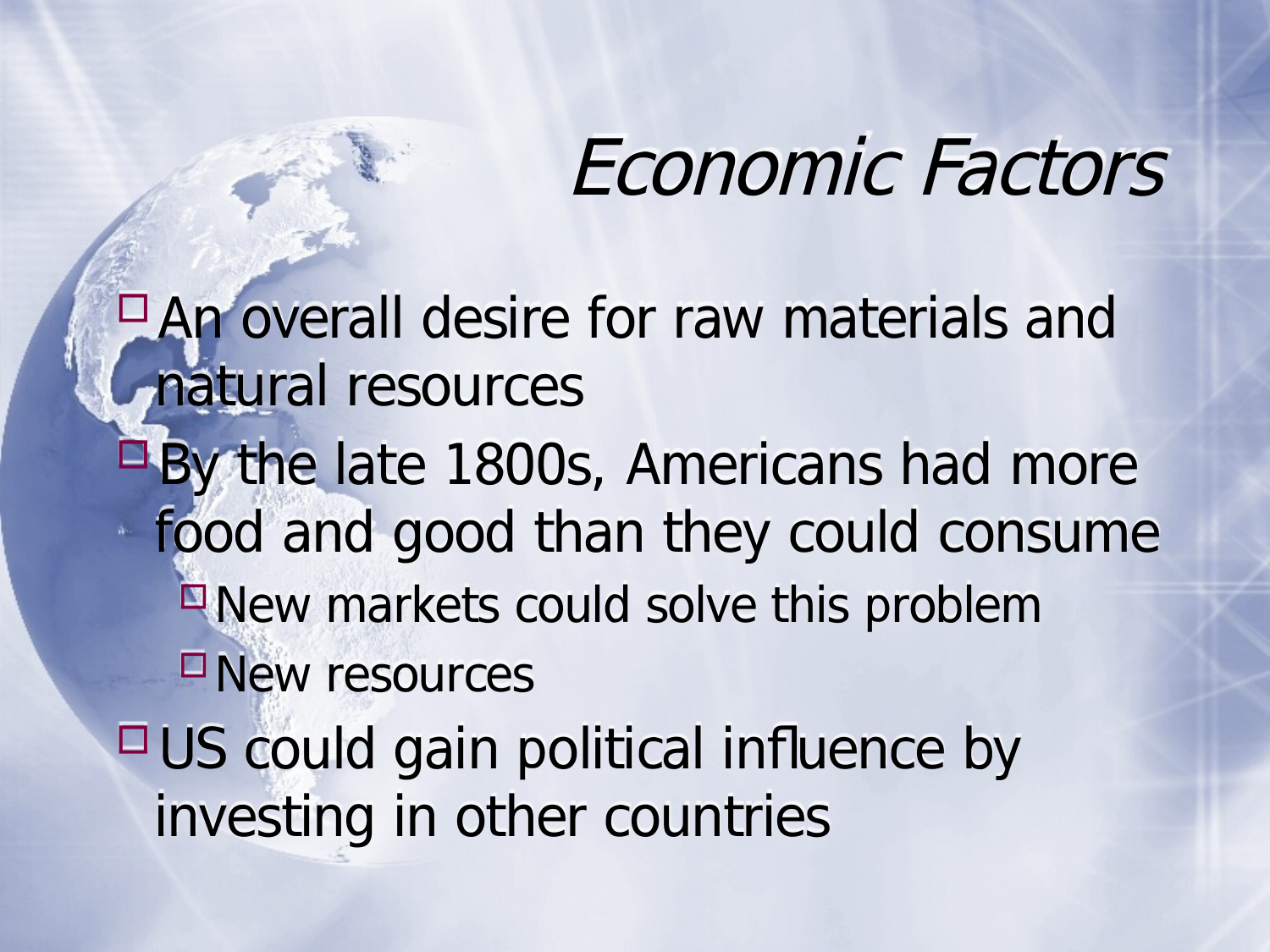

# Economic Factors
An overall desire for raw materials and natural resources
By the late 1800s, Americans had more food and good than they could consume
New markets could solve this problem
New resources
US could gain political influence by investing in other countries